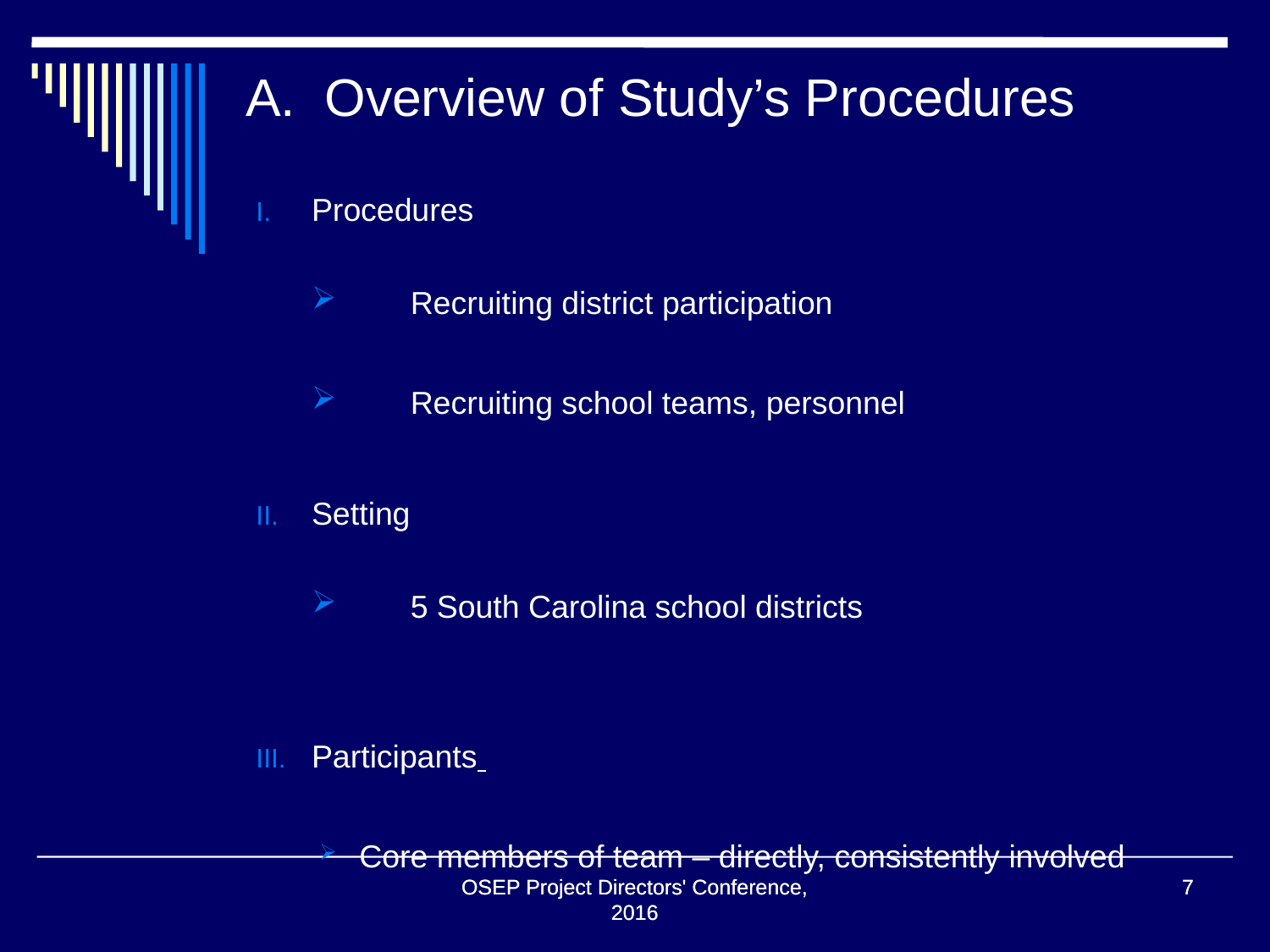

# A.  Overview of Study’s Procedures
Procedures

Recruiting district participation

Recruiting school teams, personnel

Setting

5 South Carolina school districts

Participants

Core members of team – directly, consistently involved

OSEP Project Directors' Conference, 2016
OSEP Project Directors' Conference, 2016
7
7